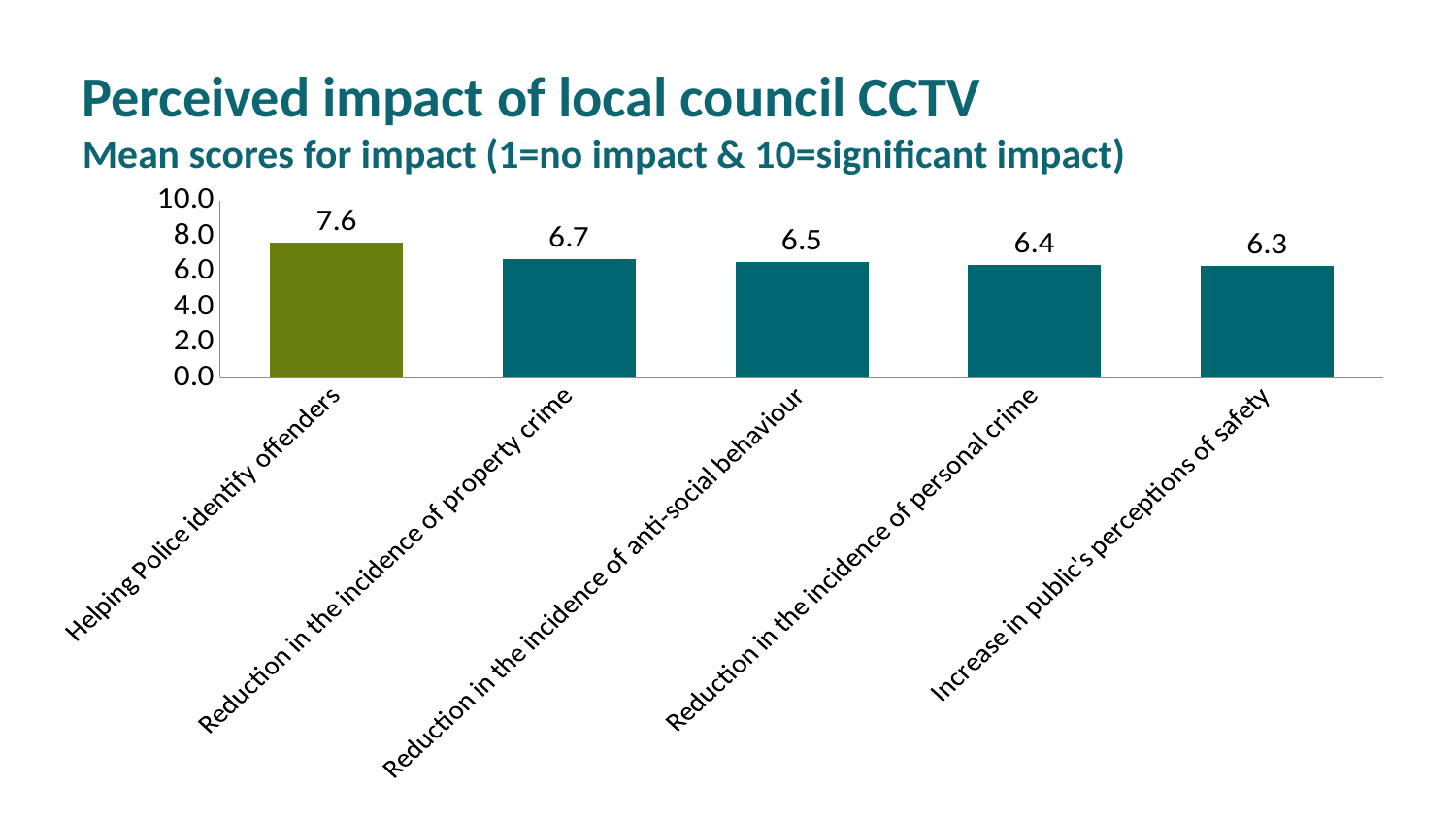

Perceived impact of local council CCTV
Mean scores for impact (1=no impact & 10=significant impact)

### Chart

| Category |  |
|---|---|
| Helping Police identify offenders | 7.604999999999976 |
| Reduction in the incidence of property crime | 6.668999999999979 |
| Reduction in the incidence of anti-social behaviour | 6.531 |
| Reduction in the incidence of personal crime | 6.384999999999986 |
| Increase in public's perceptions of safety | 6.289 |
2